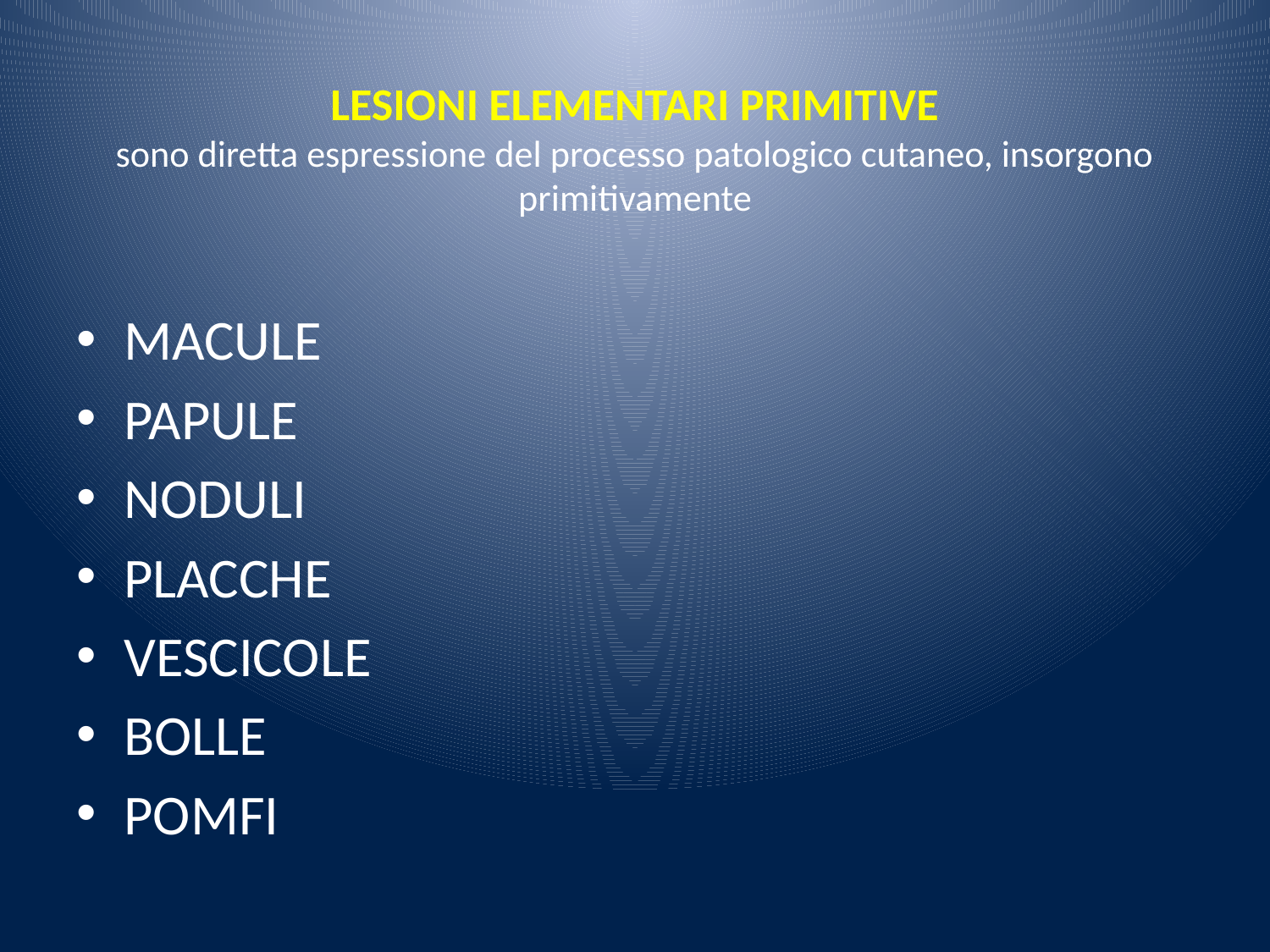

# LESIONI ELEMENTARI PRIMITIVE sono diretta espressione del processo patologico cutaneo, insorgono primitivamente
MACULE
PAPULE
NODULI
PLACCHE
VESCICOLE
BOLLE
POMFI